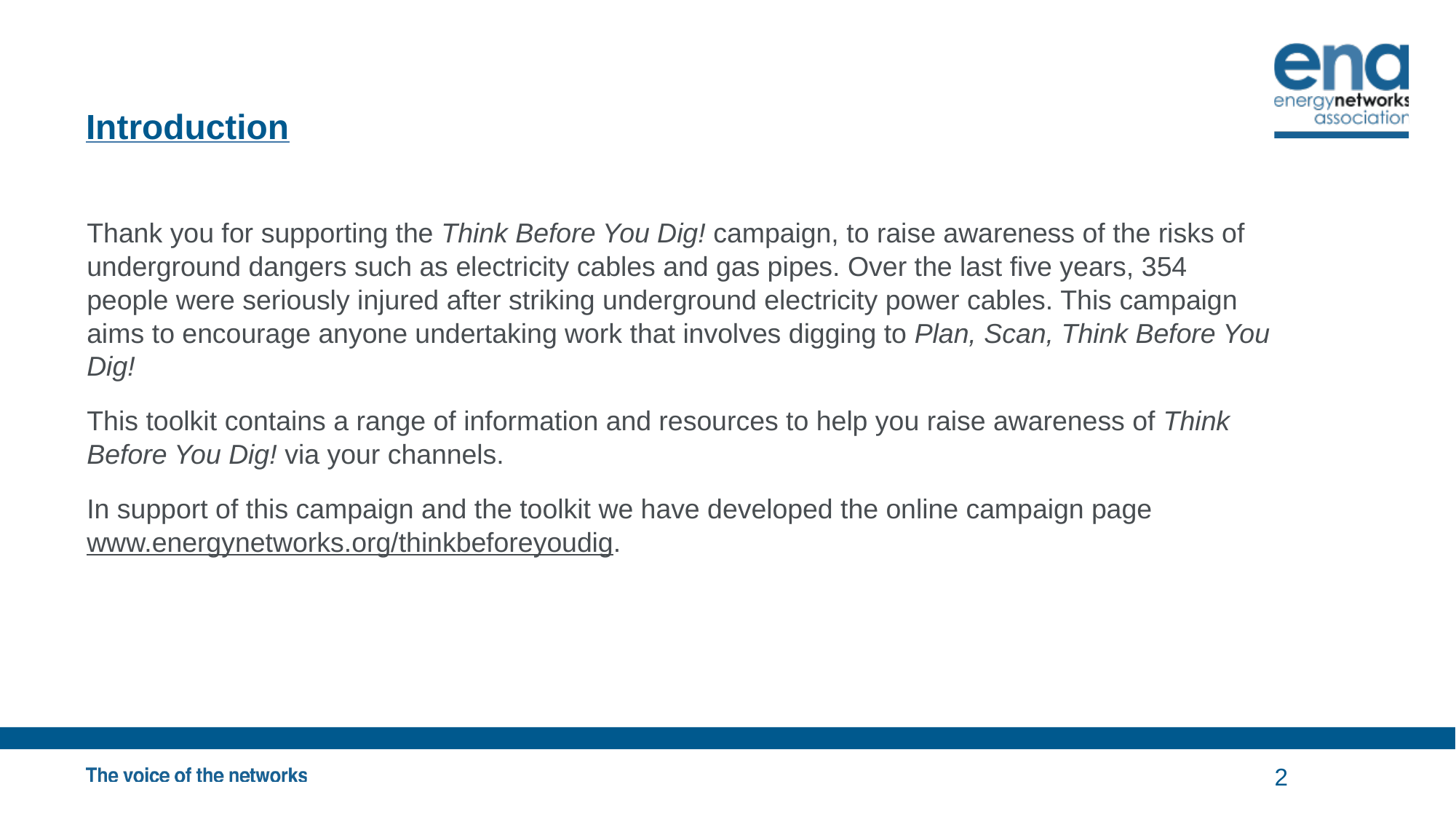

# Introduction
Thank you for supporting the Think Before You Dig! campaign, to raise awareness of the risks of underground dangers such as electricity cables and gas pipes. Over the last five years, 354 people were seriously injured after striking underground electricity power cables. This campaign aims to encourage anyone undertaking work that involves digging to Plan, Scan, Think Before You Dig!

This toolkit contains a range of information and resources to help you raise awareness of Think Before You Dig! via your channels.

In support of this campaign and the toolkit we have developed the online campaign page www.energynetworks.org/thinkbeforeyoudig.
2